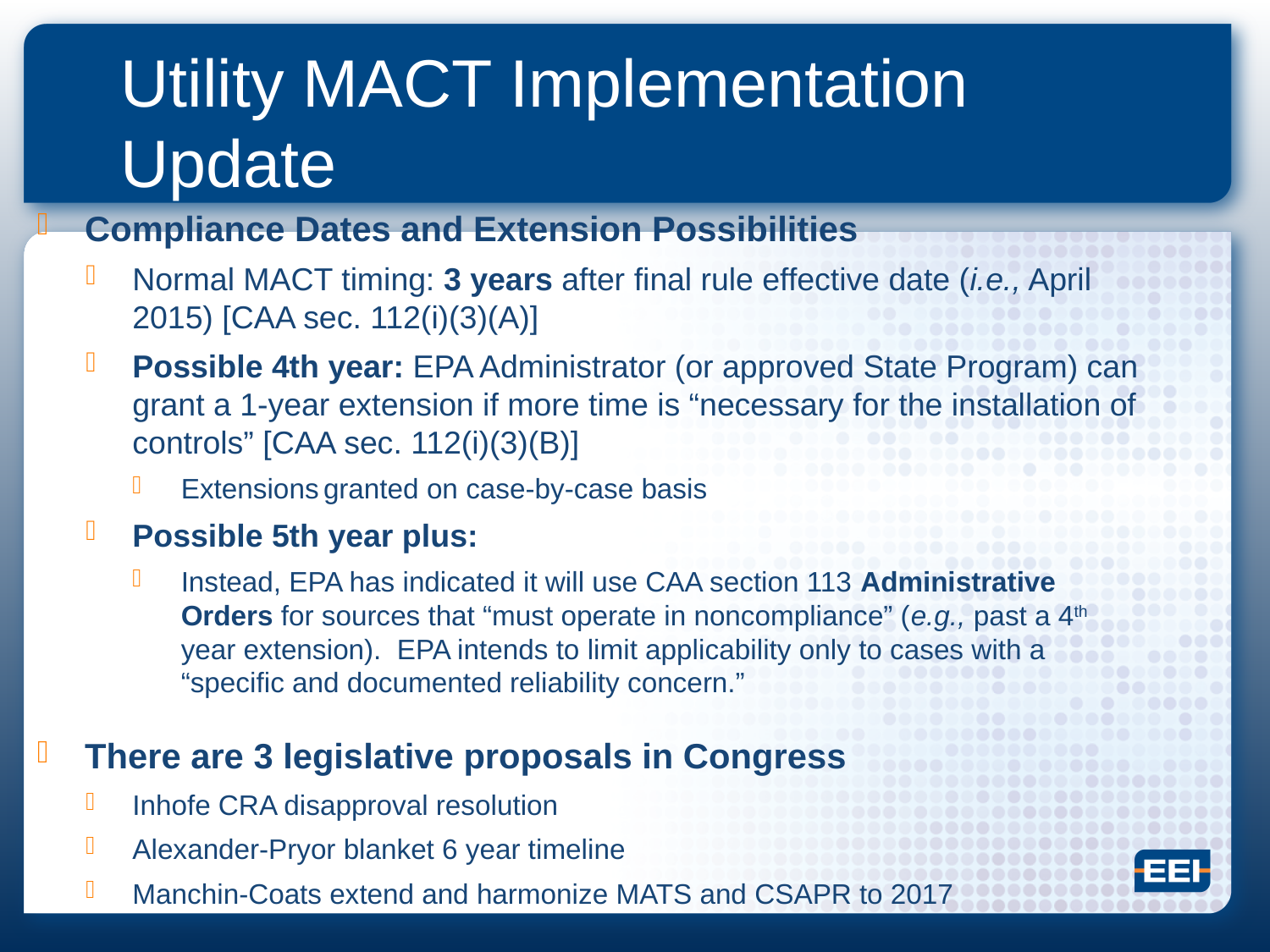

# Utility MACT Implementation Update
Compliance Dates and Extension Possibilities
Normal MACT timing: 3 years after final rule effective date (i.e., April 2015) [CAA sec. 112(i)(3)(A)]
Possible 4th year: EPA Administrator (or approved State Program) can grant a 1-year extension if more time is “necessary for the installation of controls” [CAA sec. 112(i)(3)(B)]
Extensions granted on case-by-case basis
Possible 5th year plus:
Instead, EPA has indicated it will use CAA section 113 Administrative Orders for sources that “must operate in noncompliance” (e.g., past a 4th year extension).  EPA intends to limit applicability only to cases with a “specific and documented reliability concern.”
There are 3 legislative proposals in Congress
Inhofe CRA disapproval resolution
Alexander-Pryor blanket 6 year timeline
Manchin-Coats extend and harmonize MATS and CSAPR to 2017